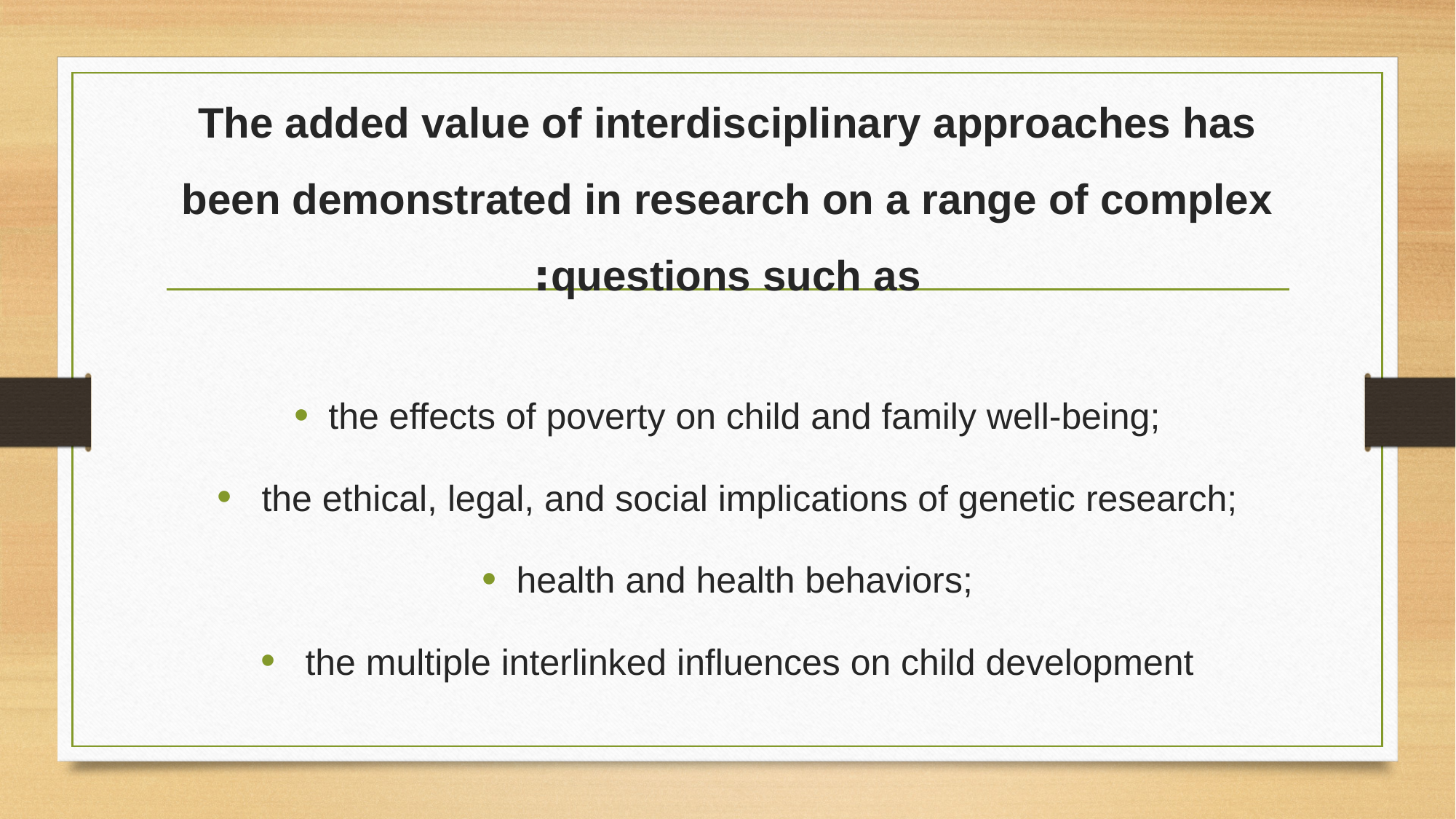

# The added value of interdisciplinary approaches has been demonstrated in research on a range of complex questions such as:

the effects of poverty on child and family well-being;
 the ethical, legal, and social implications of genetic research;
health and health behaviors;
 the multiple interlinked influences on child development